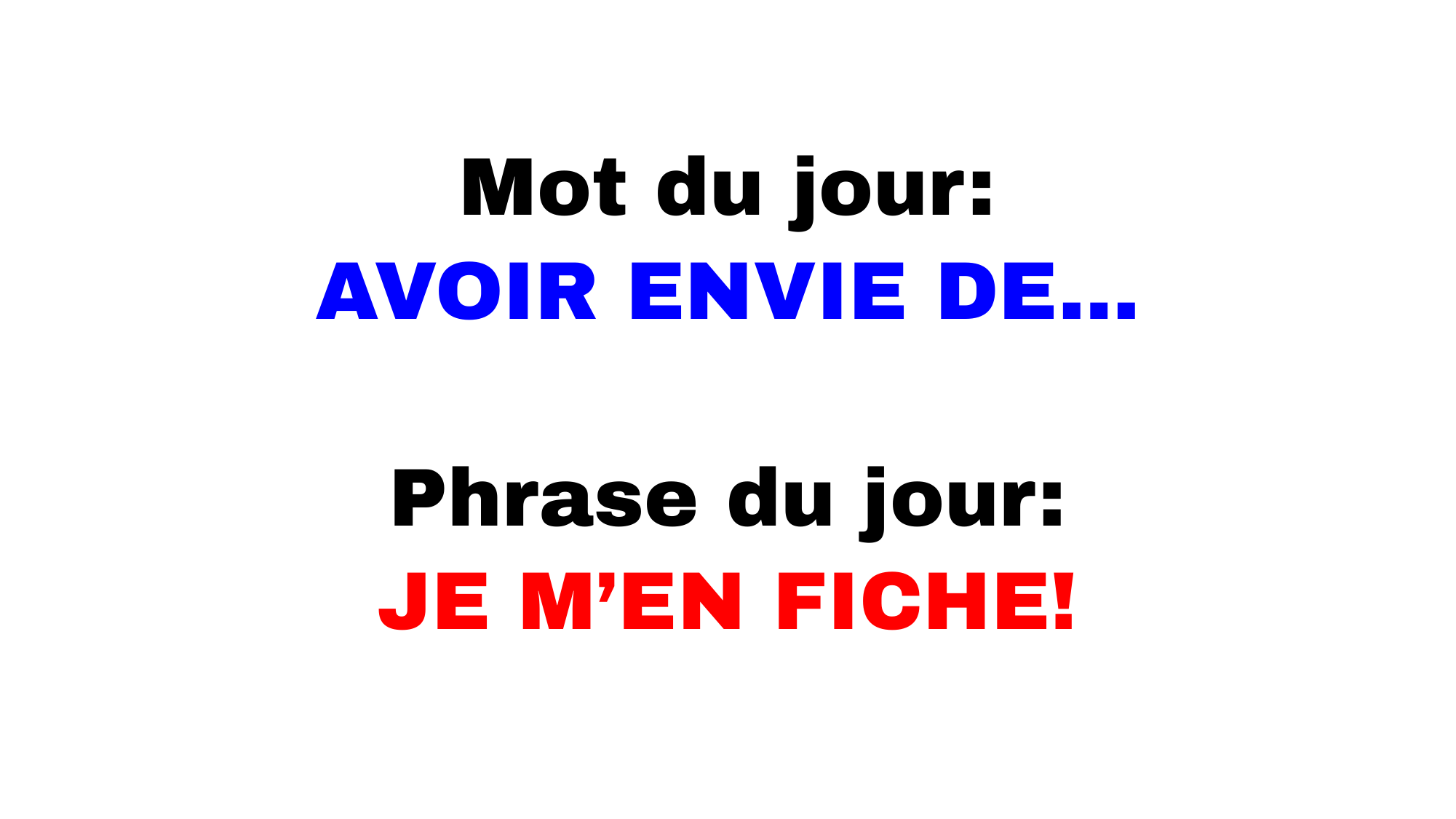

#
Mot du jour:
AVOIR ENVIE DE…

Phrase du jour:
JE M’EN FICHE!